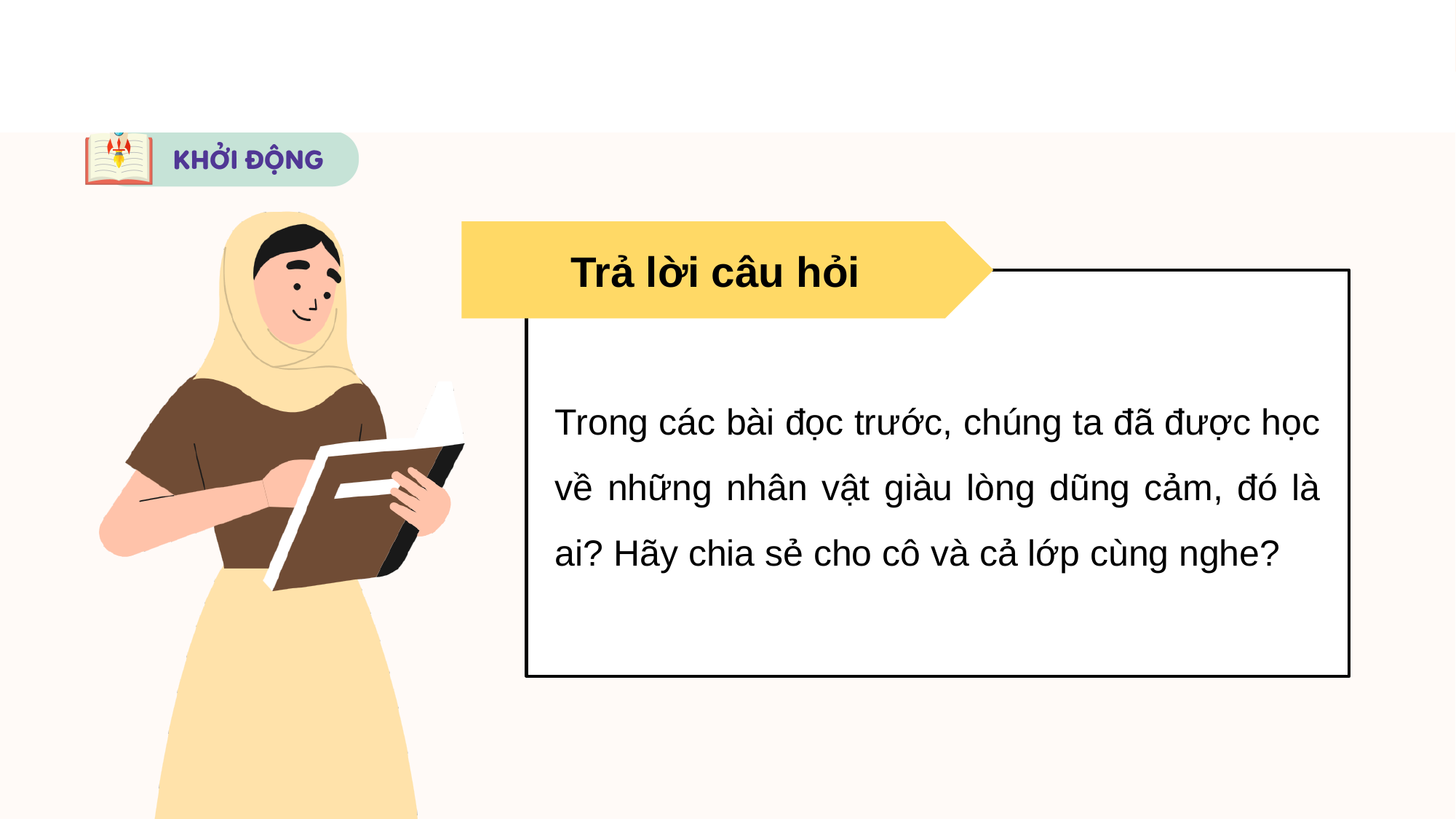

| Thứ |
| --- |

Trả lời câu hỏi
Trong các bài đọc trước, chúng ta đã được học về những nhân vật giàu lòng dũng cảm, đó là ai? Hãy chia sẻ cho cô và cả lớp cùng nghe?